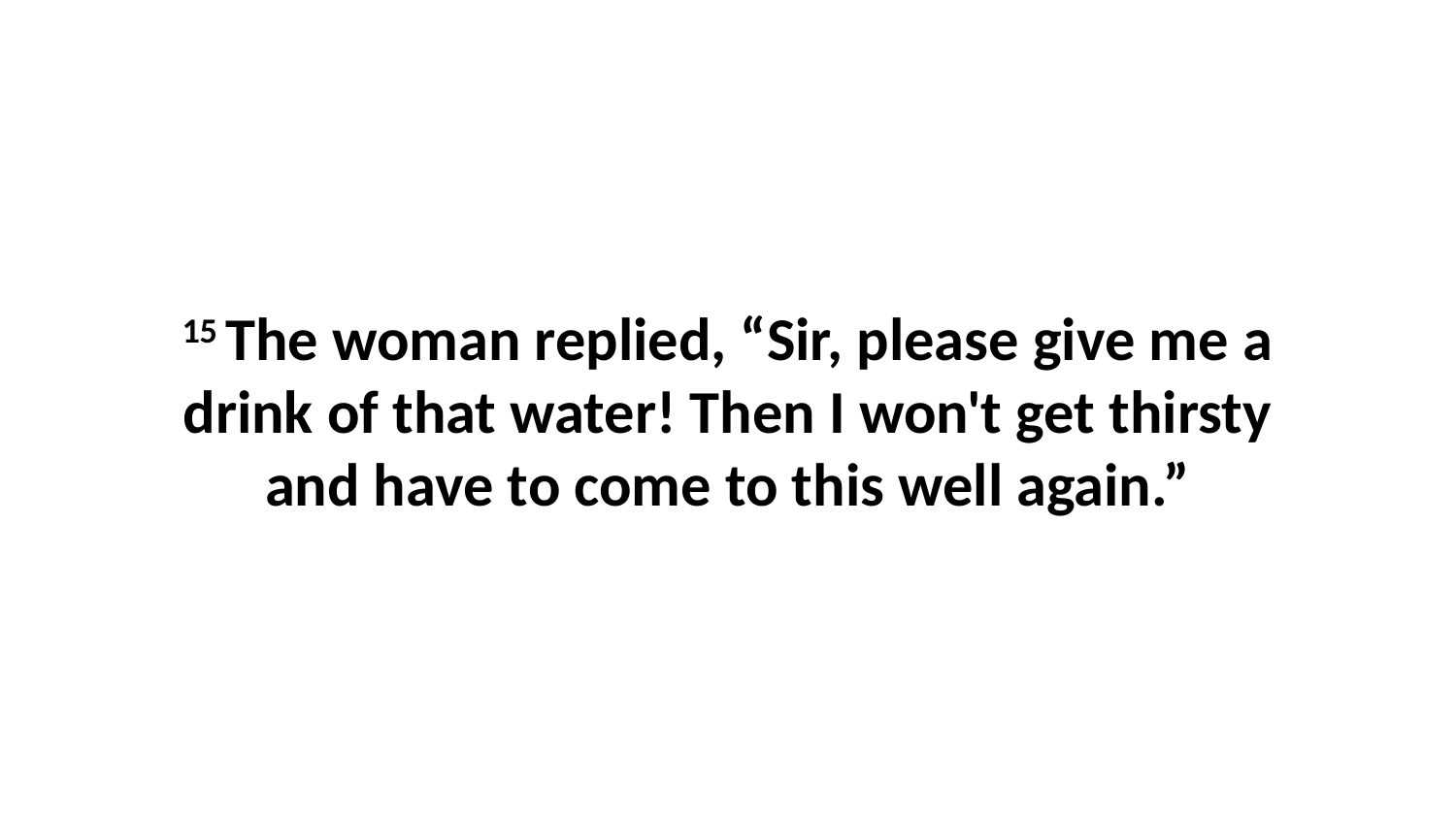

15 The woman replied, “Sir, please give me a drink of that water! Then I won't get thirsty and have to come to this well again.”